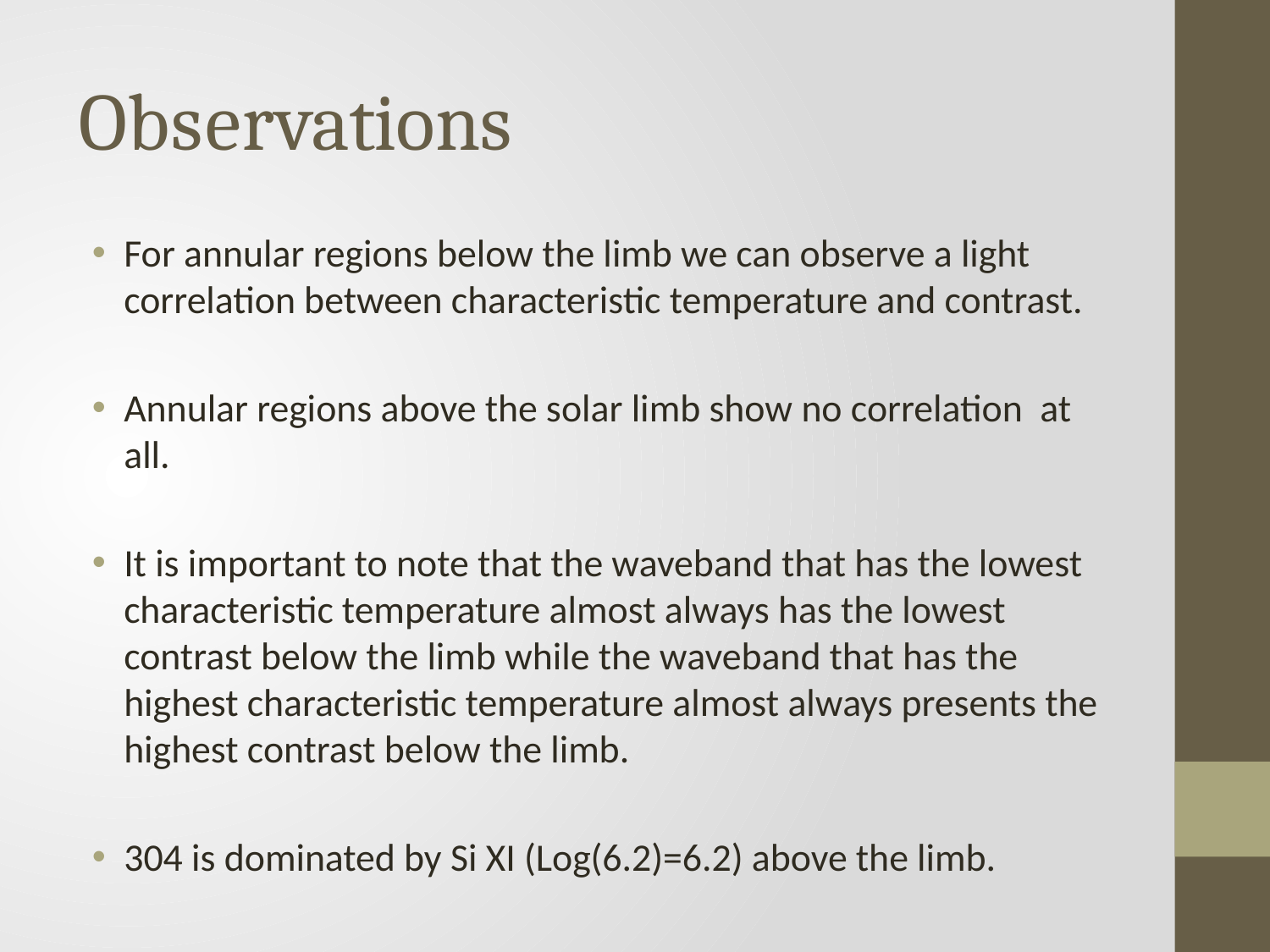

# Observations
For annular regions below the limb we can observe a light  correlation between characteristic temperature and contrast.

Annular regions above the solar limb show no correlation  at all.

It is important to note that the waveband that has the lowest characteristic temperature almost always has the lowest contrast below the limb while the waveband that has the highest characteristic temperature almost always presents the highest contrast below the limb.

304 is dominated by Si XI (Log(6.2)=6.2) above the limb.